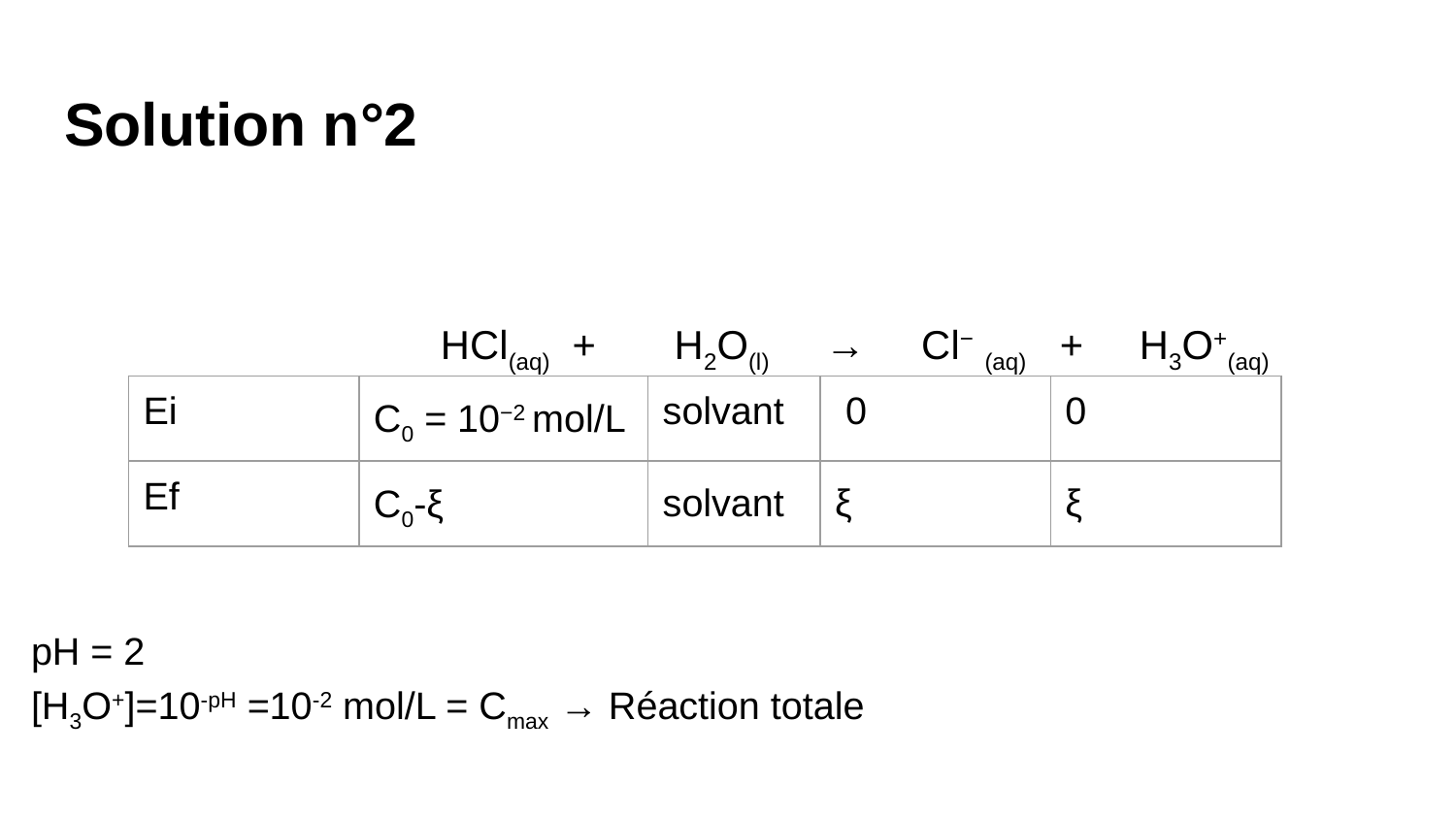

# Solution n°2
      HCl(aq)  +       H2O(l)     →     Cl− (aq)   +     H3O+(aq)
| Ei | C0 = 10−2 mol/L | solvant | 0 | 0 |
| --- | --- | --- | --- | --- |
| Ef | C0-ξ | solvant | ξ | ξ |
pH = 2
[H3O+]=10-pH =10-2 mol/L = Cmax → Réaction totale